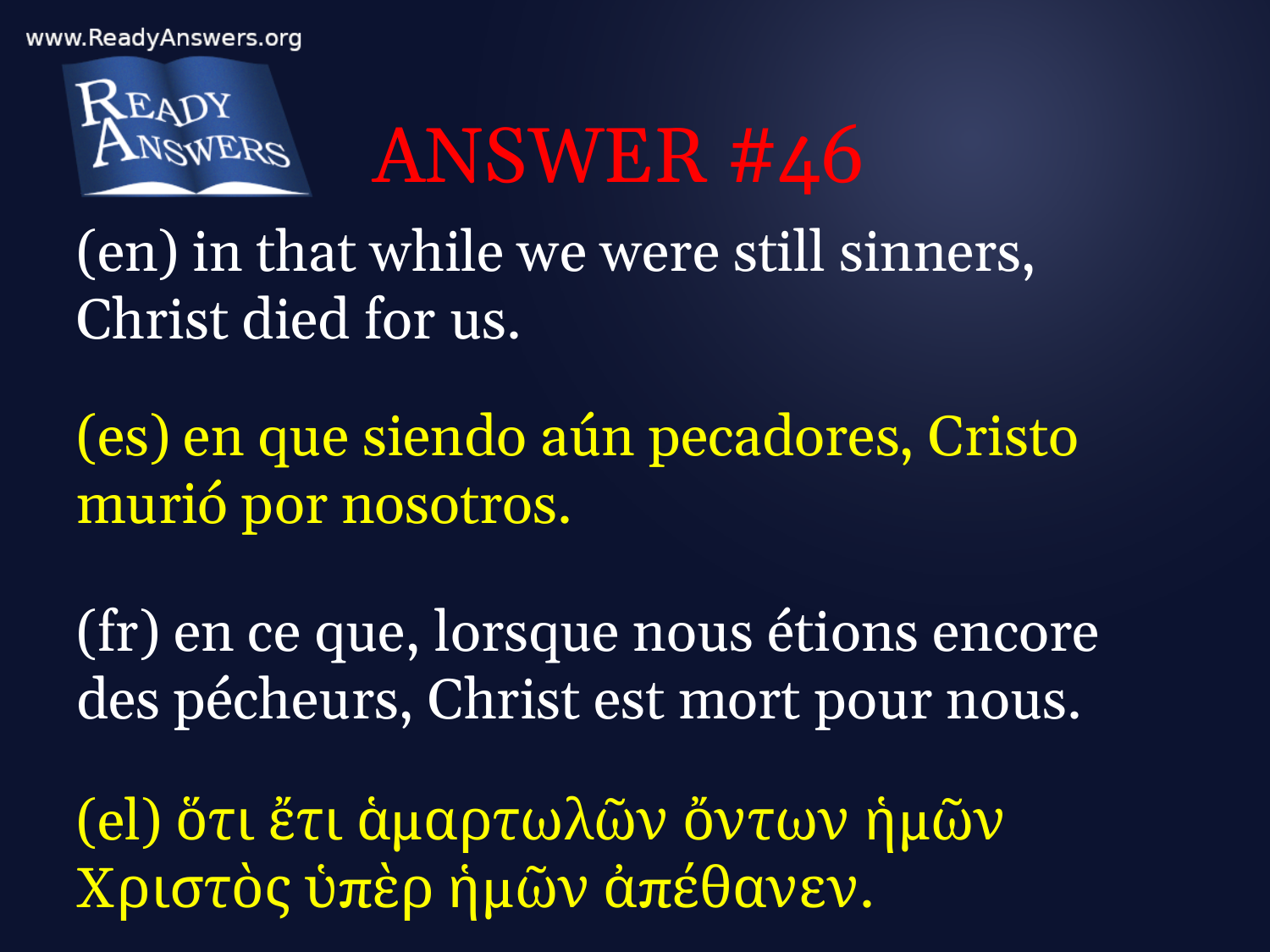

# ANSWER #46
(en) in that while we were still sinners, Christ died for us.
(es) en que siendo aún pecadores, Cristo murió por nosotros.
(fr) en ce que, lorsque nous étions encore des pécheurs, Christ est mort pour nous.
(el) ὅτι ἔτι ἁμαρτωλῶν ὄντων ἡμῶν Χριστὸς ὑπὲρ ἡμῶν ἀπέθανεν.